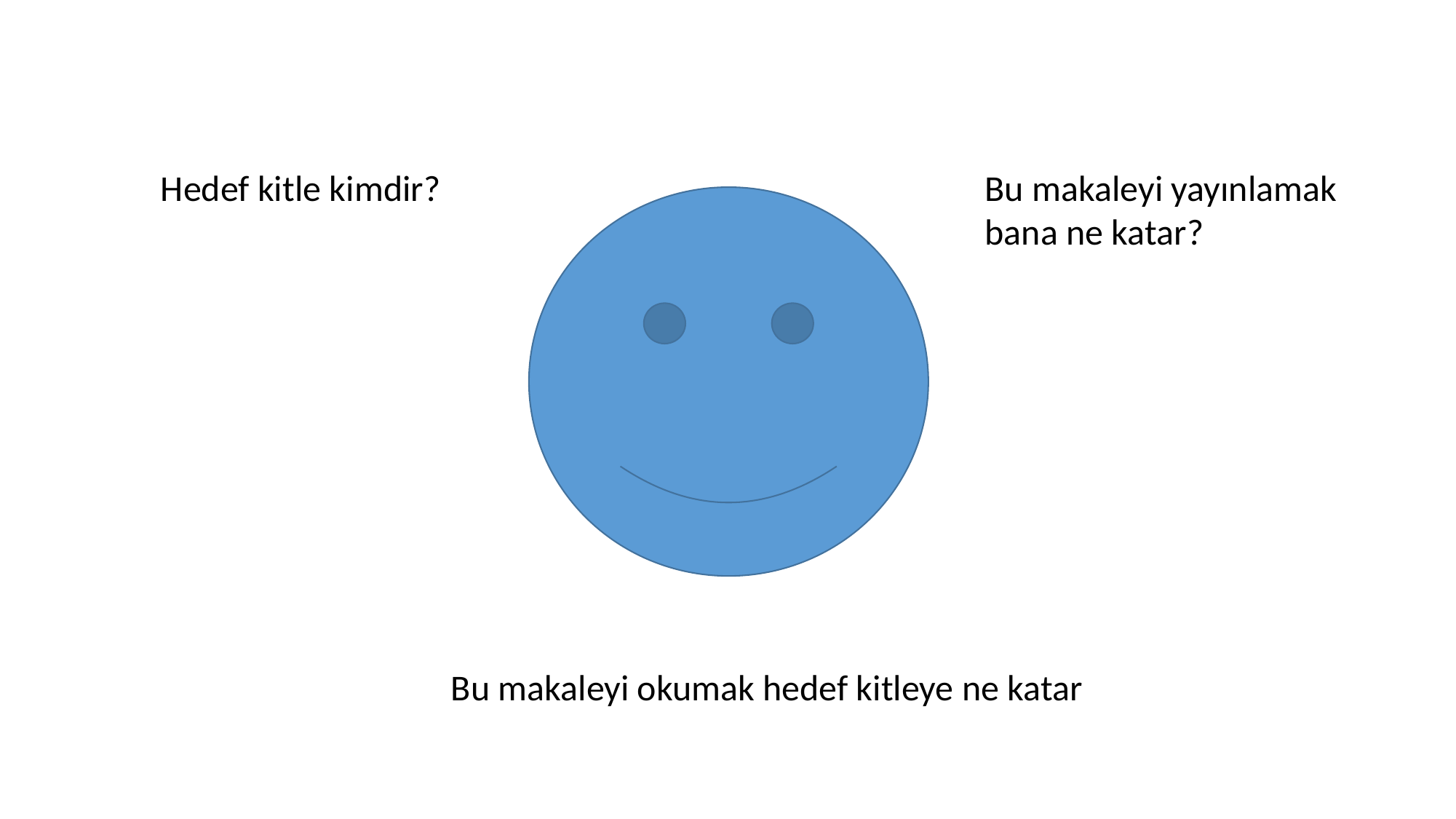

Bu makaleyi yayınlamak bana ne katar?
Hedef kitle kimdir?

Bu makaleyi okumak hedef kitleye ne katar